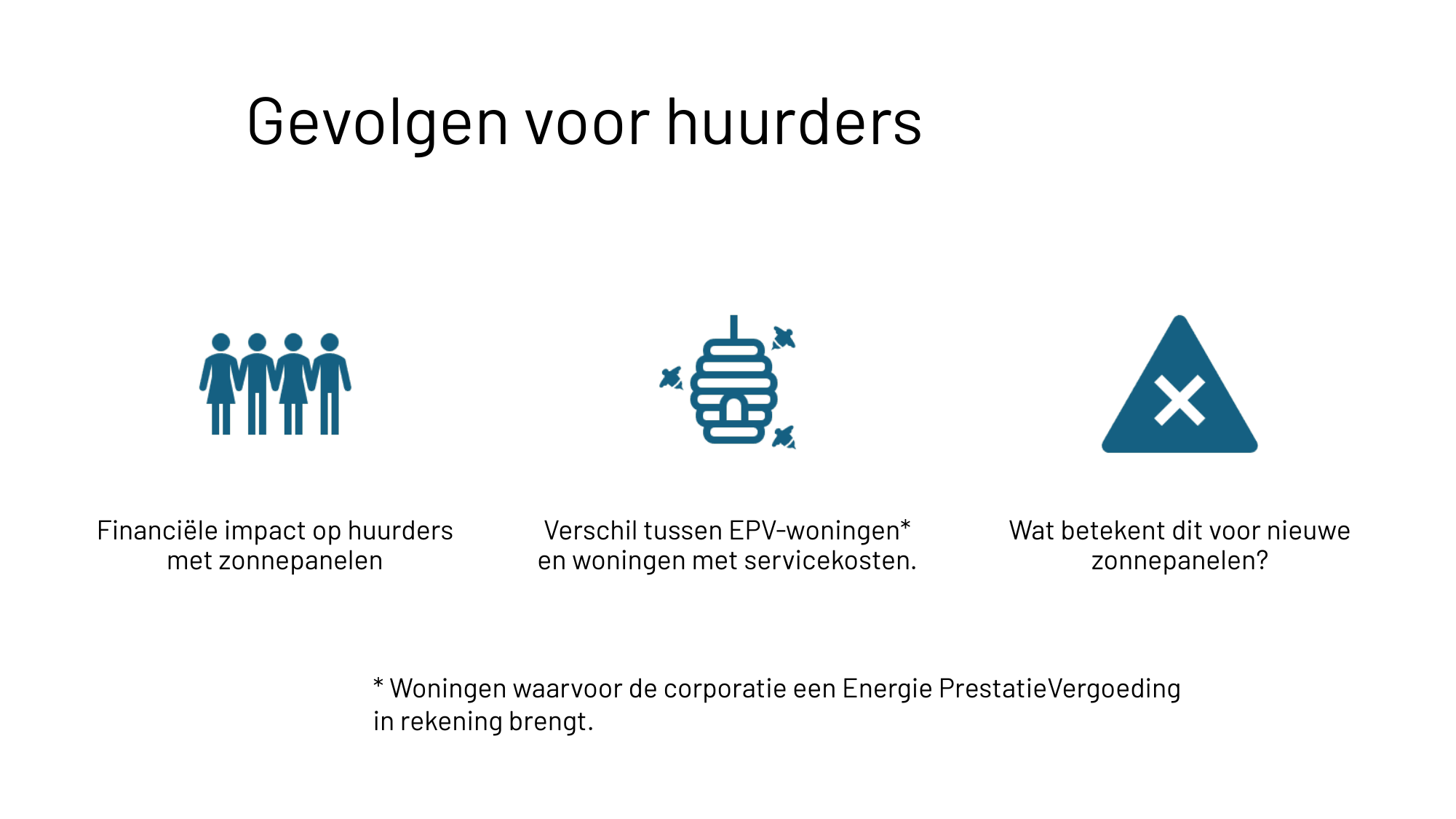

# Gevolgen voor huurders

Financiële impact op huurders met zonnepanelen
Verschil tussen EPV-woningen* en woningen met servicekosten.
Wat betekent dit voor nieuwe zonnepanelen?
* Woningen waarvoor de corporatie een Energie PrestatieVergoeding  in rekening brengt.